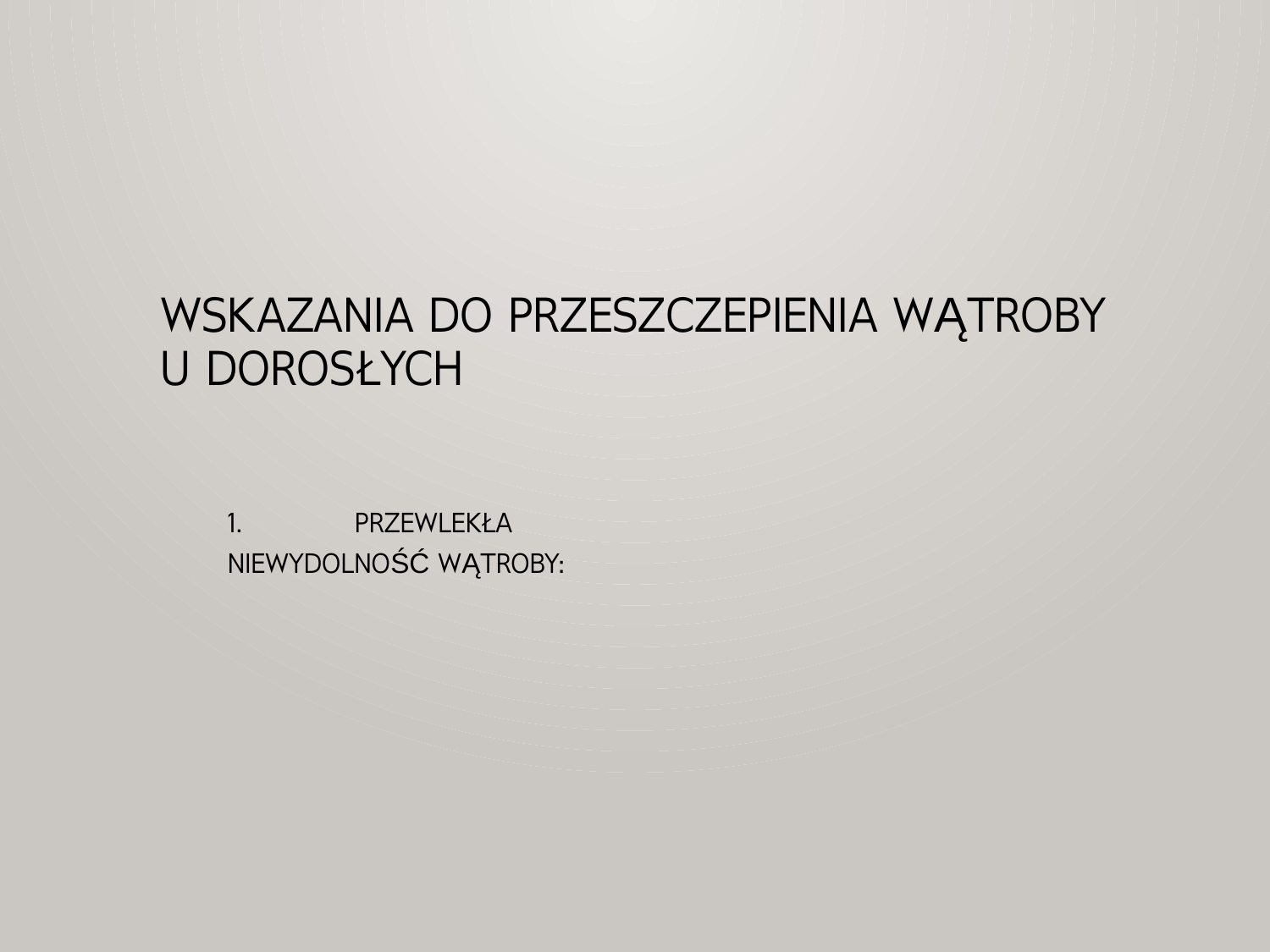

# WSKAZANIA DO PRZESZCZEPIENIA WĄTROBY U DOROSŁYCH
1.	PRZEWLEKŁA                                                             	NIEWYDOLNOŚĆ WĄTROBY: